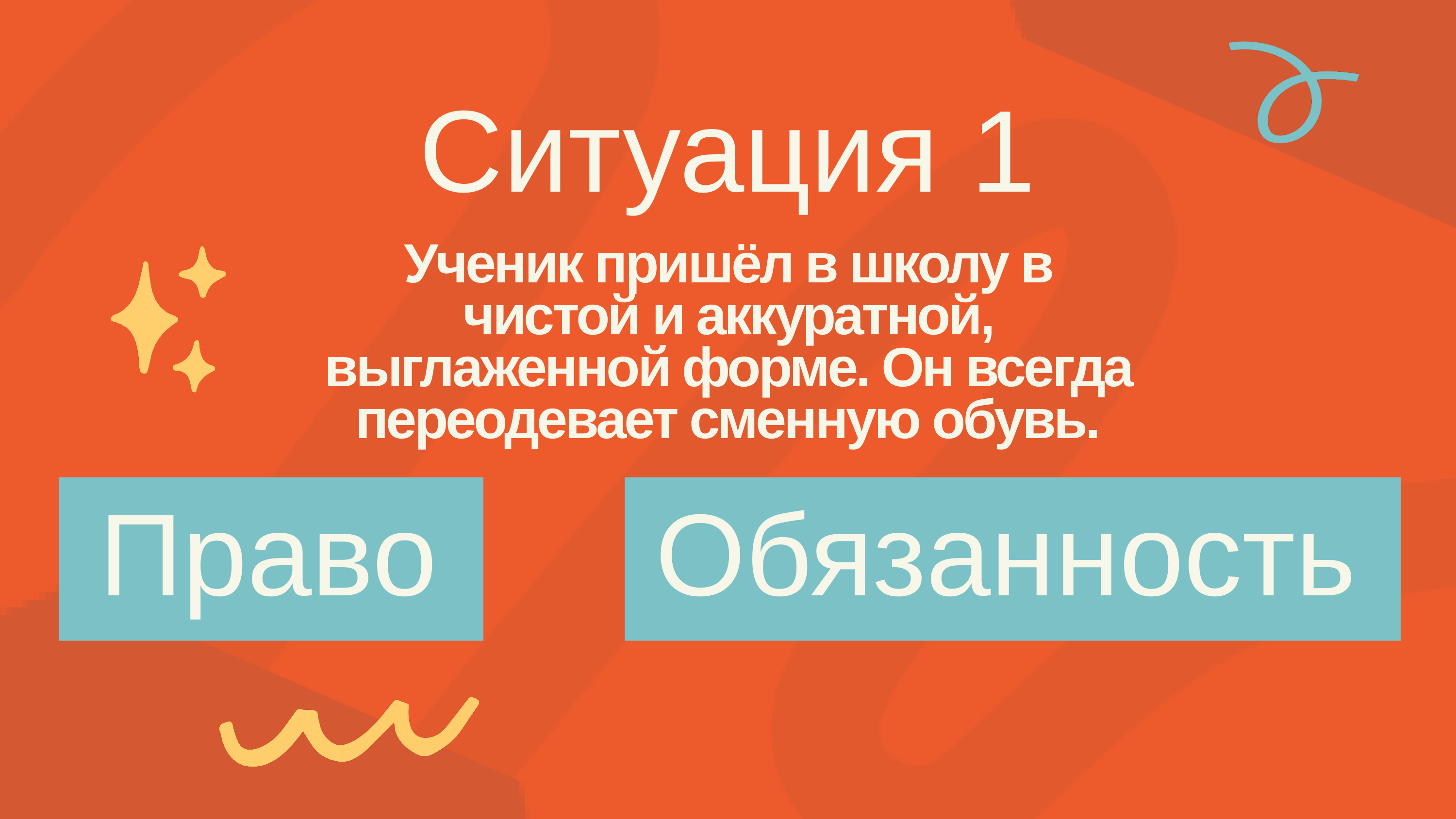

Ситуация 1
Ученик пришёл в школу в чистой и аккуратной, выглаженной форме. Он всегда переодевает сменную обувь.

Право
Обязанность